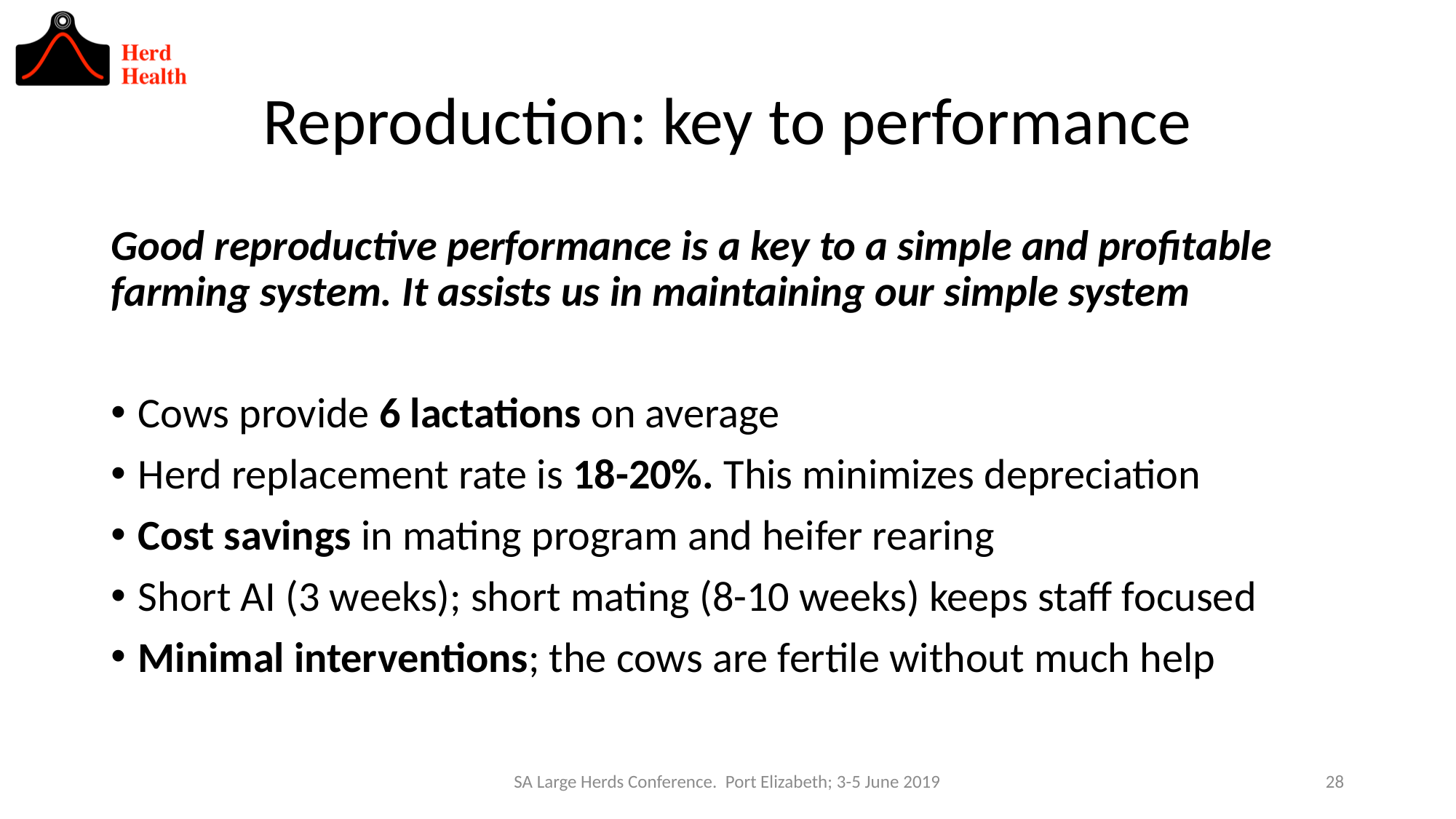

# Reproduction: key to performance
Good reproductive performance is a key to a simple and profitable farming system. It assists us in maintaining our simple system

Cows provide 6 lactations on average
Herd replacement rate is 18-20%. This minimizes depreciation
Cost savings in mating program and heifer rearing
Short AI (3 weeks); short mating (8-10 weeks) keeps staff focused
Minimal interventions; the cows are fertile without much help
SA Large Herds Conference.  Port Elizabeth; 3-5 June 2019
28